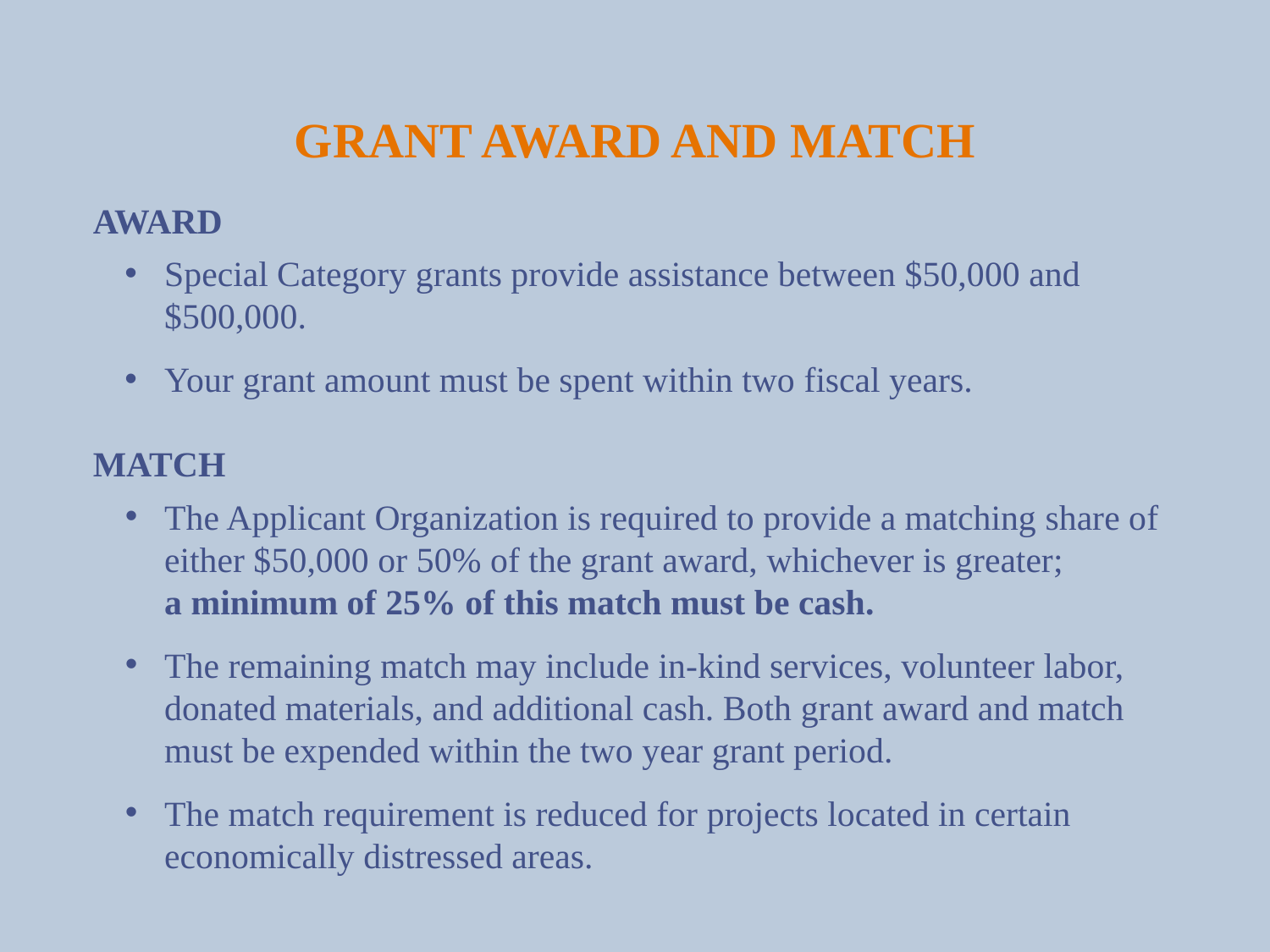

Grant Award and Match
Award
Special Category grants provide assistance between $50,000 and $500,000.
Your grant amount must be spent within two fiscal years.
Match
The Applicant Organization is required to provide a matching share of either $50,000 or 50% of the grant award, whichever is greater;            a minimum of 25% of this match must be cash.
The remaining match may include in-kind services, volunteer labor, donated materials, and additional cash. Both grant award and match must be expended within the two year grant period.
The match requirement is reduced for projects located in certain economically distressed areas.